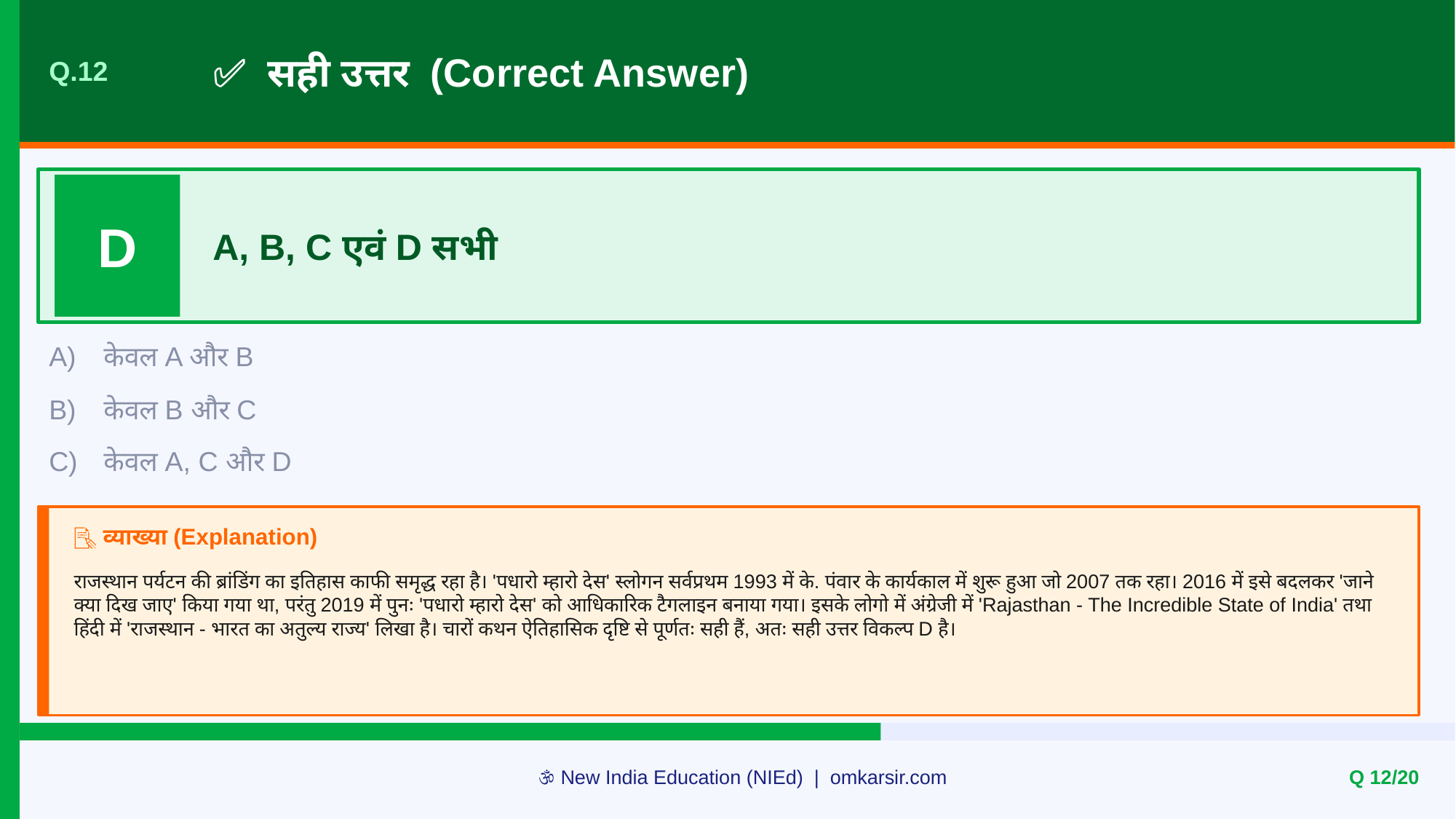

✅  सही उत्तर  (Correct Answer)
Q.12

D
A, B, C एवं D सभी
A)
केवल A और B
B)
केवल B और C
C)
केवल A, C और D

📝 व्याख्या (Explanation)
राजस्थान पर्यटन की ब्रांडिंग का इतिहास काफी समृद्ध रहा है। 'पधारो म्हारो देस' स्लोगन सर्वप्रथम 1993 में के. पंवार के कार्यकाल में शुरू हुआ जो 2007 तक रहा। 2016 में इसे बदलकर 'जाने क्या दिख जाए' किया गया था, परंतु 2019 में पुनः 'पधारो म्हारो देस' को आधिकारिक टैगलाइन बनाया गया। इसके लोगो में अंग्रेजी में 'Rajasthan - The Incredible State of India' तथा हिंदी में 'राजस्थान - भारत का अतुल्य राज्य' लिखा है। चारों कथन ऐतिहासिक दृष्टि से पूर्णतः सही हैं, अतः सही उत्तर विकल्प D है।

🕉️ New India Education (NIEd)  |  omkarsir.com
Q 12/20